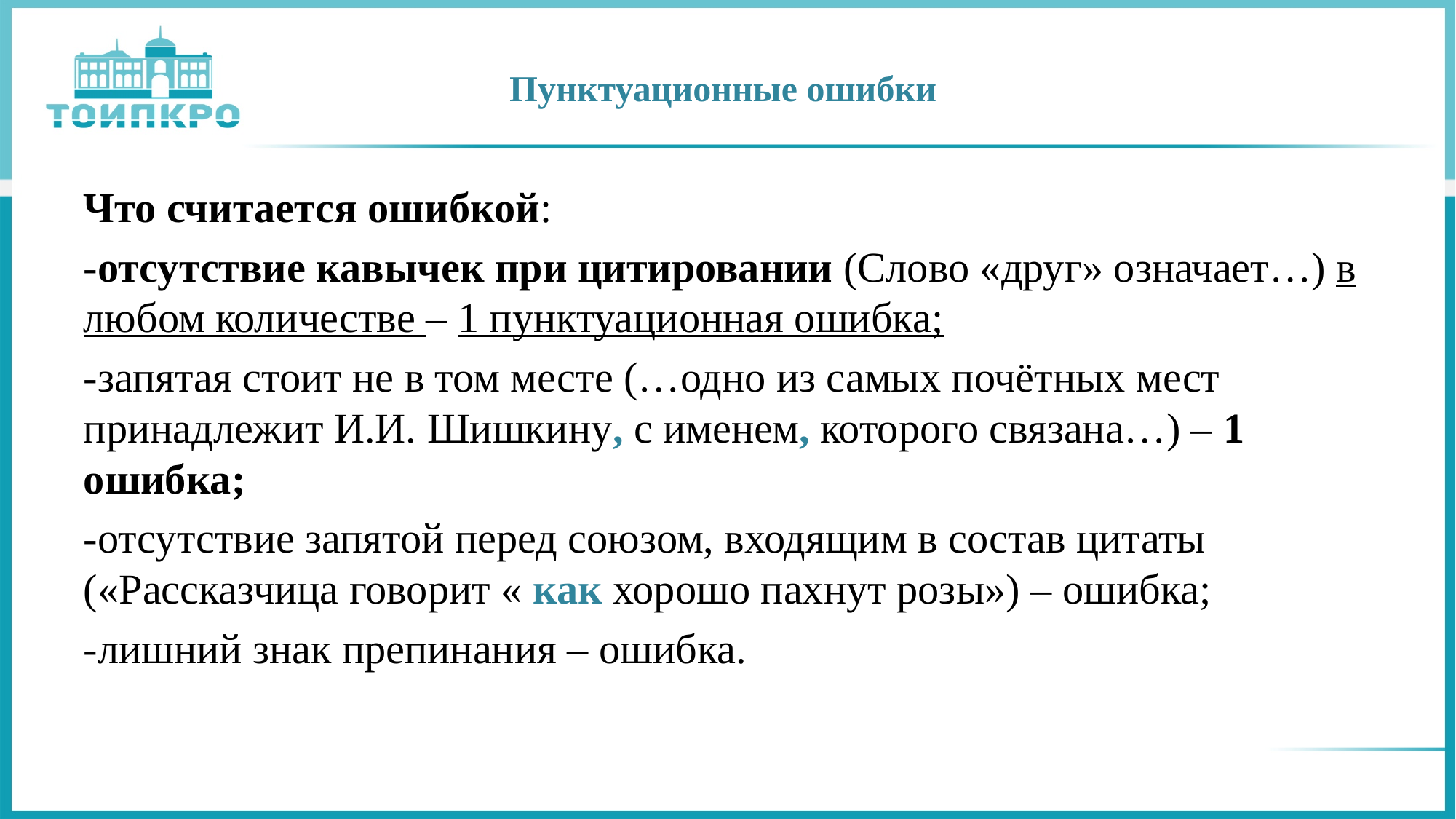

# Пунктуационные ошибки
Что считается ошибкой:
-отсутствие кавычек при цитировании (Слово «друг» означает…) в любом количестве – 1 пунктуационная ошибка;
-запятая стоит не в том месте (…одно из самых почётных мест принадлежит И.И. Шишкину, с именем, которого связана…) – 1 ошибка;
-отсутствие запятой перед союзом, входящим в состав цитаты («Рассказчица говорит « как хорошо пахнут розы») – ошибка;
-лишний знак препинания – ошибка.